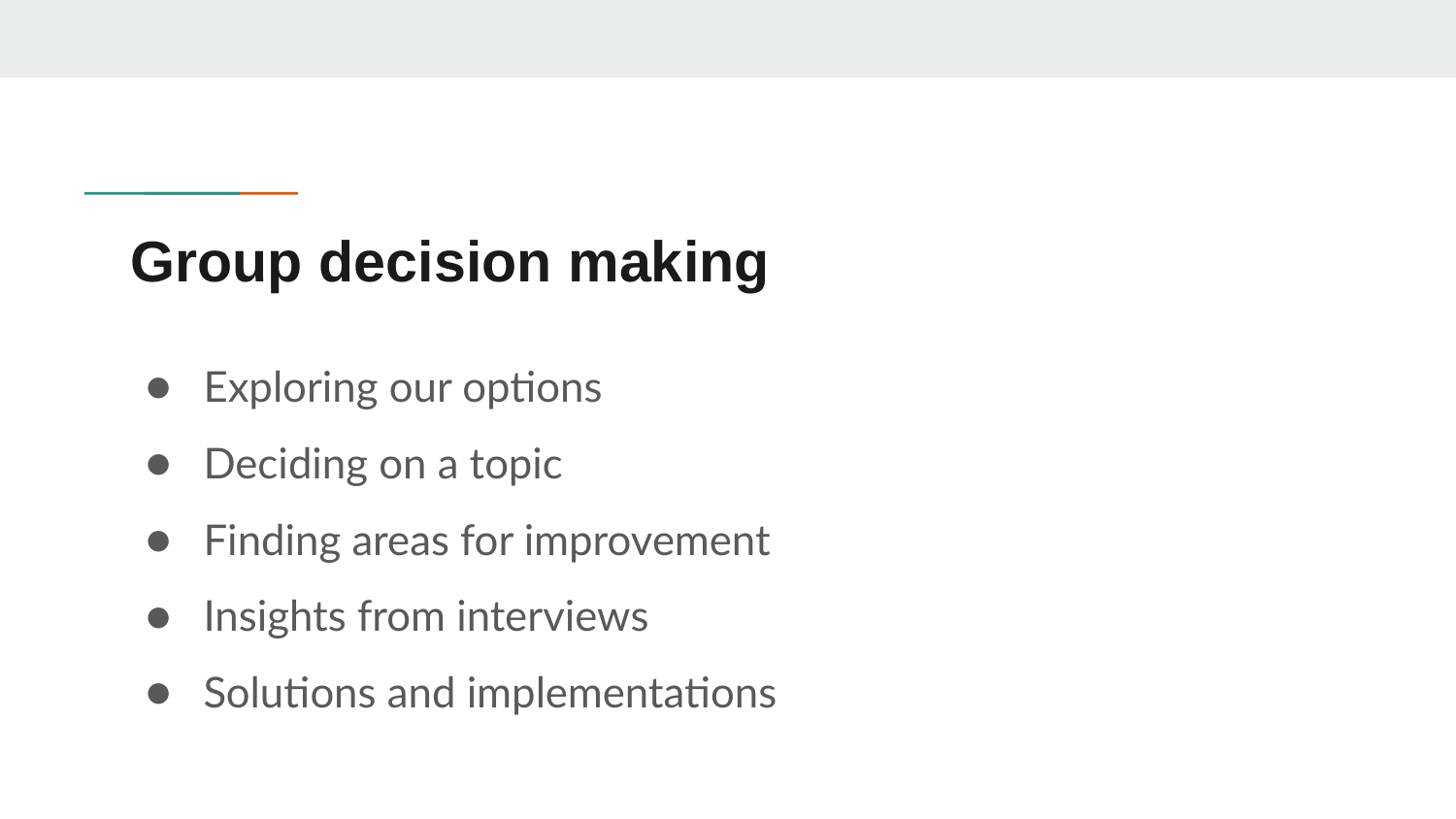

# Group decision making
Exploring our options
Deciding on a topic
Finding areas for improvement
Insights from interviews
Solutions and implementations